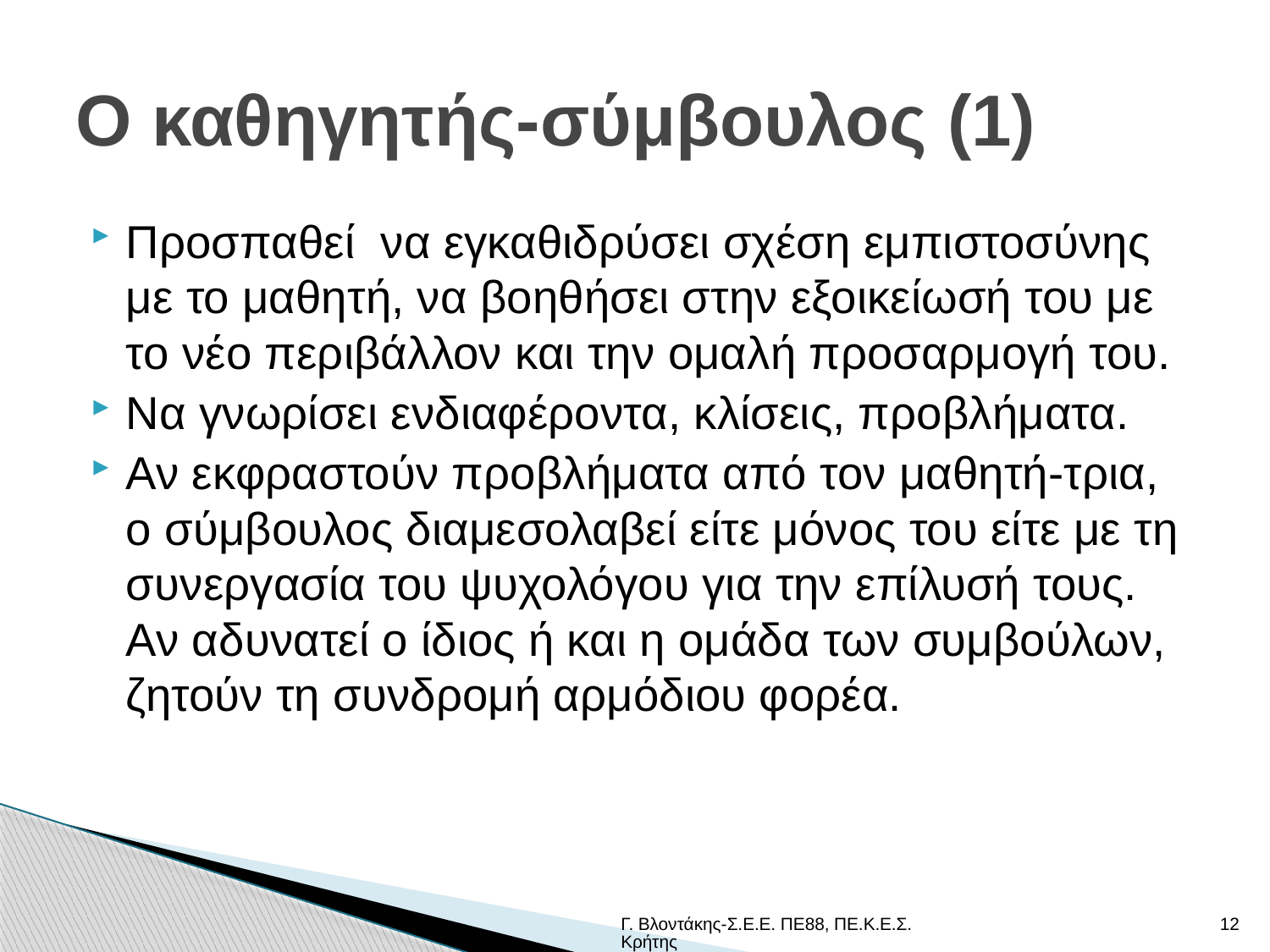

# Ο καθηγητής-σύμβουλος (1)
Προσπαθεί  να εγκαθιδρύσει σχέση εμπιστοσύνης με το μαθητή, να βοηθήσει στην εξοικείωσή του με το νέο περιβάλλον και την ομαλή προσαρμογή του.
Να γνωρίσει ενδιαφέροντα, κλίσεις, προβλήματα.
Αν εκφραστούν προβλήματα από τον μαθητή-τρια, ο σύμβουλος διαμεσολαβεί είτε μόνος του είτε με τη συνεργασία του ψυχολόγου για την επίλυσή τους. Αν αδυνατεί ο ίδιος ή και η ομάδα των συμβούλων, ζητούν τη συνδρομή αρμόδιου φορέα.

Γ. Βλοντάκης-Σ.Ε.Ε. ΠΕ88, ΠΕ.Κ.Ε.Σ. Κρήτης
12